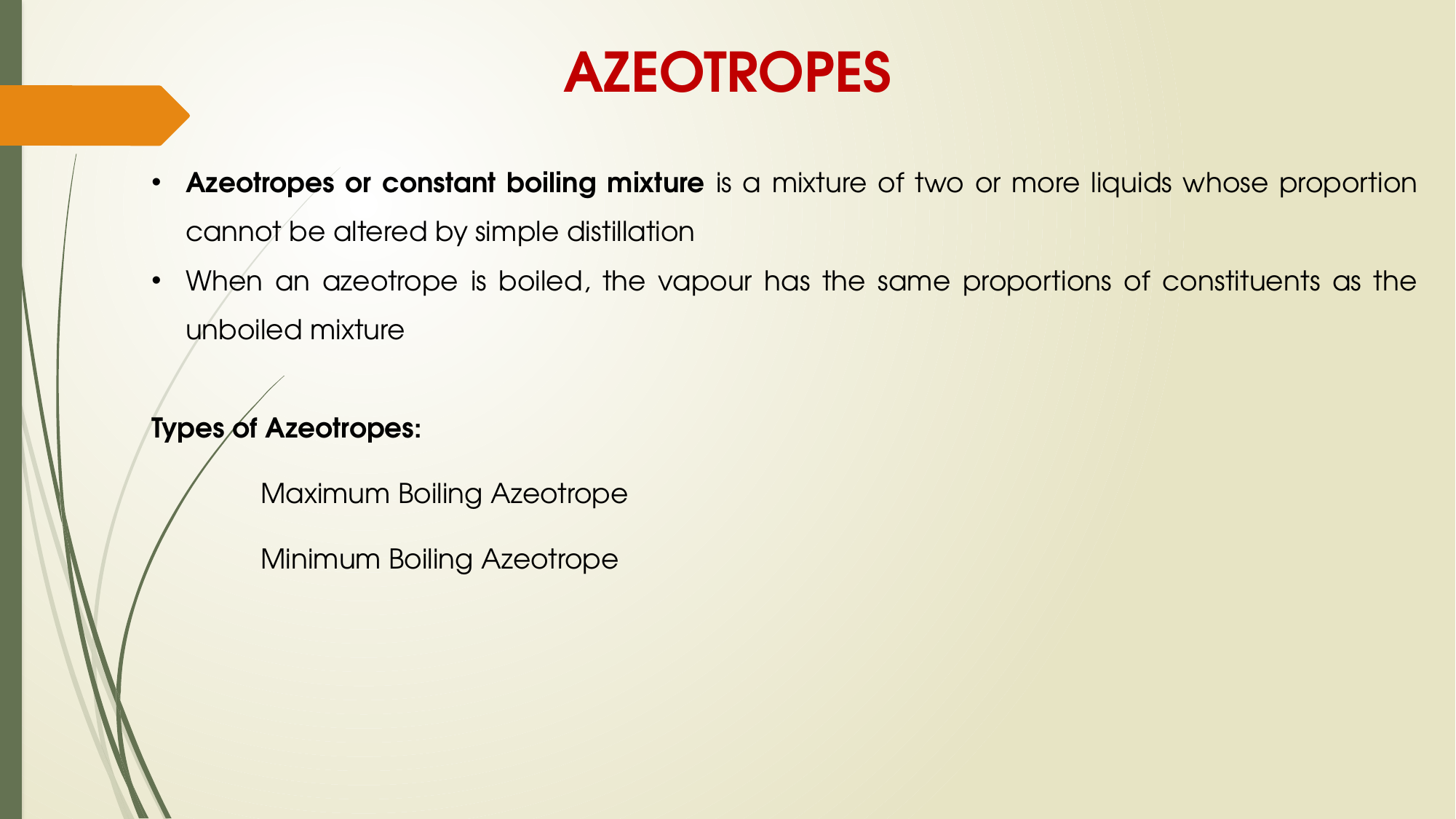

AZEOTROPES
Azeotropes or constant boiling mixture is a mixture of two or more liquids whose proportion cannot be altered by simple distillation
When an azeotrope is boiled, the vapour has the same proportions of constituents as the unboiled mixture

Types of Azeotropes:

	Maximum Boiling Azeotrope

	Minimum Boiling Azeotrope